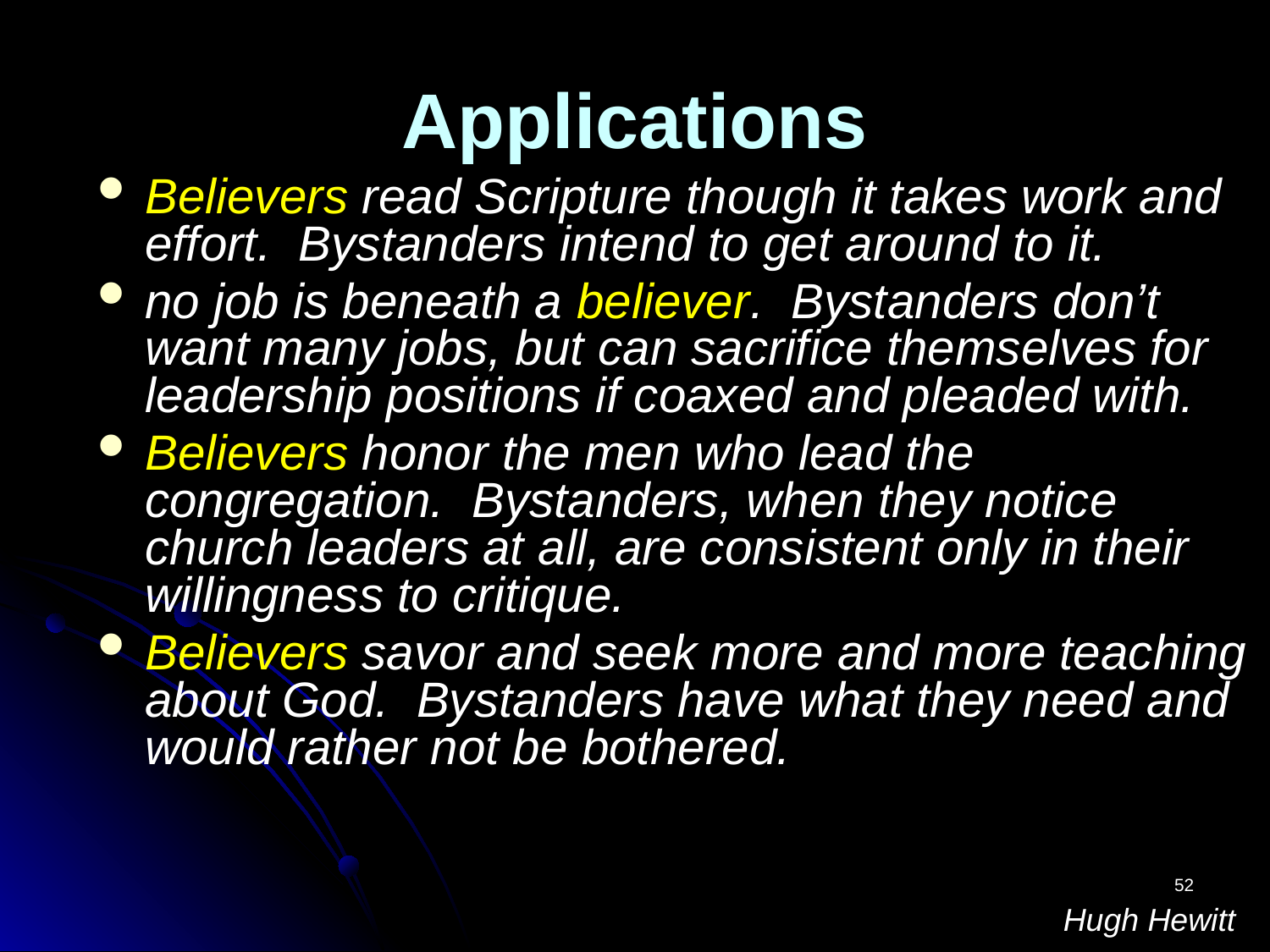

# Applications
Believers read Scripture though it takes work and effort.  Bystanders intend to get around to it.
no job is beneath a believer.  Bystanders don’t want many jobs, but can sacrifice themselves for leadership positions if coaxed and pleaded with.
Believers honor the men who lead the congregation.  Bystanders, when they notice church leaders at all, are consistent only in their willingness to critique.
Believers savor and seek more and more teaching about God.  Bystanders have what they need and would rather not be bothered.
52
Hugh Hewitt